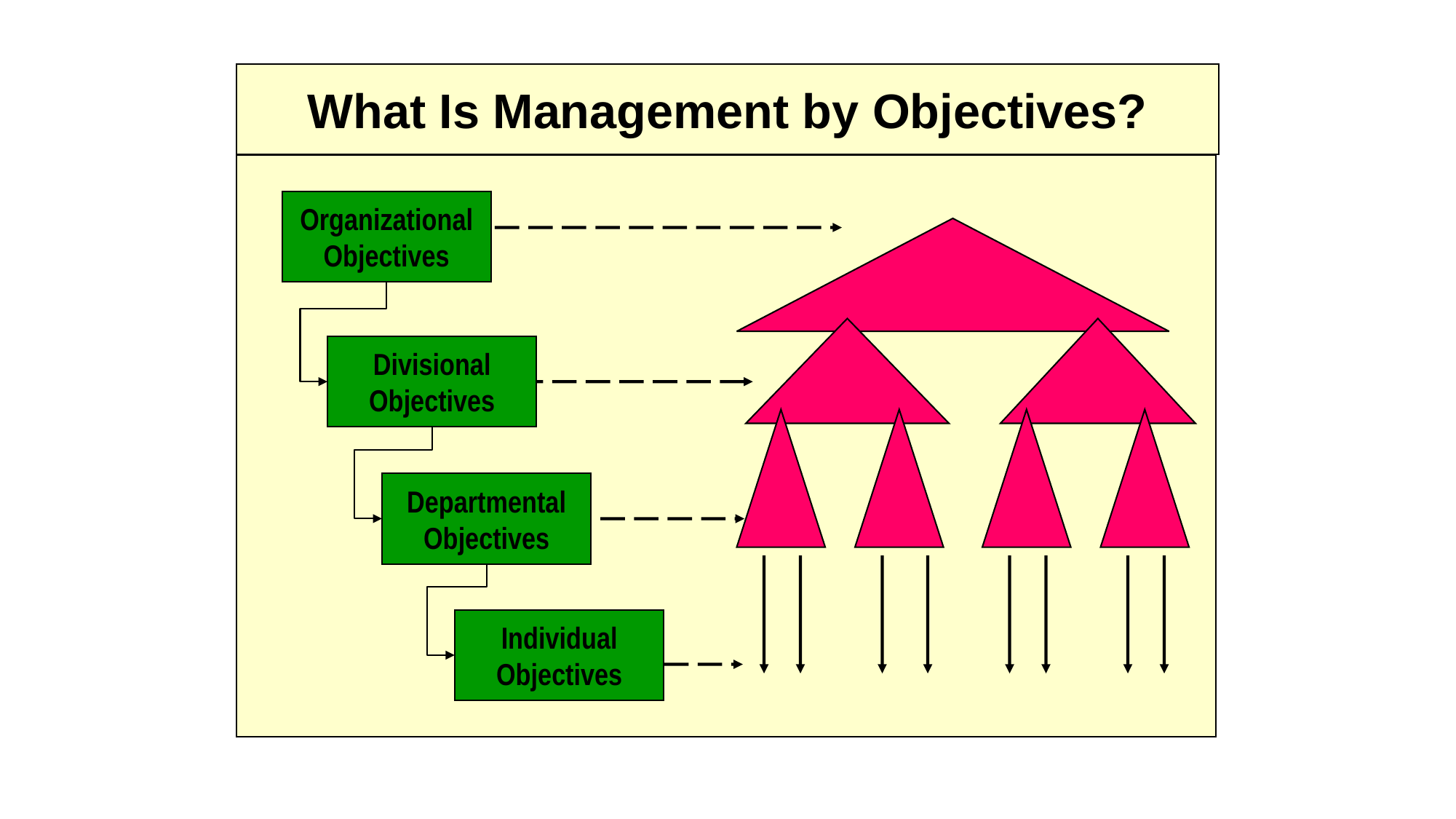

What Is Management by Objectives?

Organizational
Objectives

Divisional
Objectives

Departmental
Objectives

Individual
Objectives